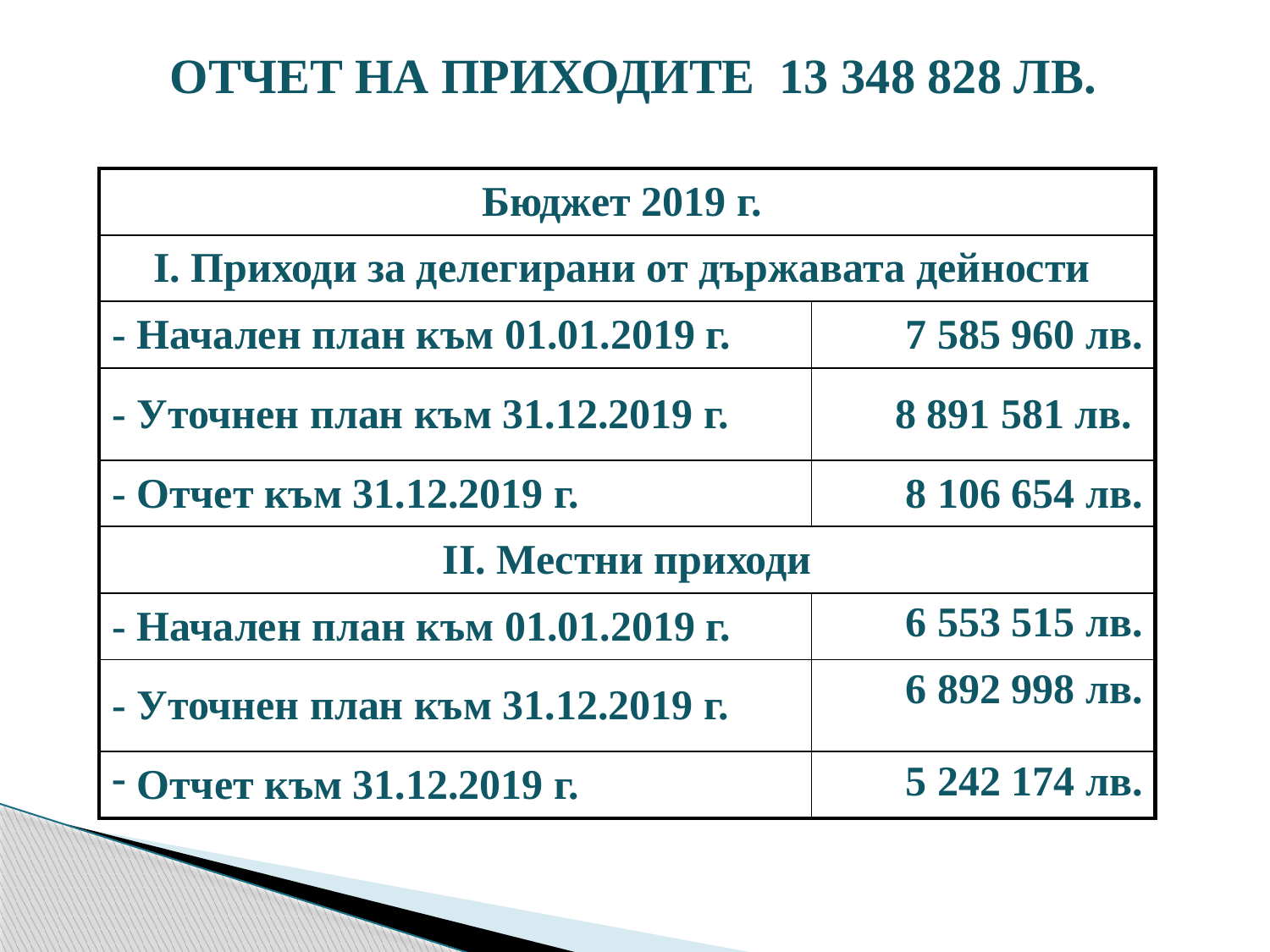

Отчет на приходите  13 348 828 лв.

| Бюджет 2019 г. |  |
| --- | --- |
| І. Приходи за делегирани от държавата дейности |  |
| - Начален план към 01.01.2019 г. | 7 585 960 лв. |
| - Уточнен план към 31.12.2019 г. | 8 891 581 лв. |
| - Отчет към 31.12.2019 г. | 8 106 654 лв. |
| ІІ. Местни приходи |  |
| - Начален план към 01.01.2019 г. | 6 553 515 лв. |
| - Уточнен план към 31.12.2019 г. | 6 892 998 лв. |
| Отчет към 31.12.2019 г. | 5 242 174 лв. |